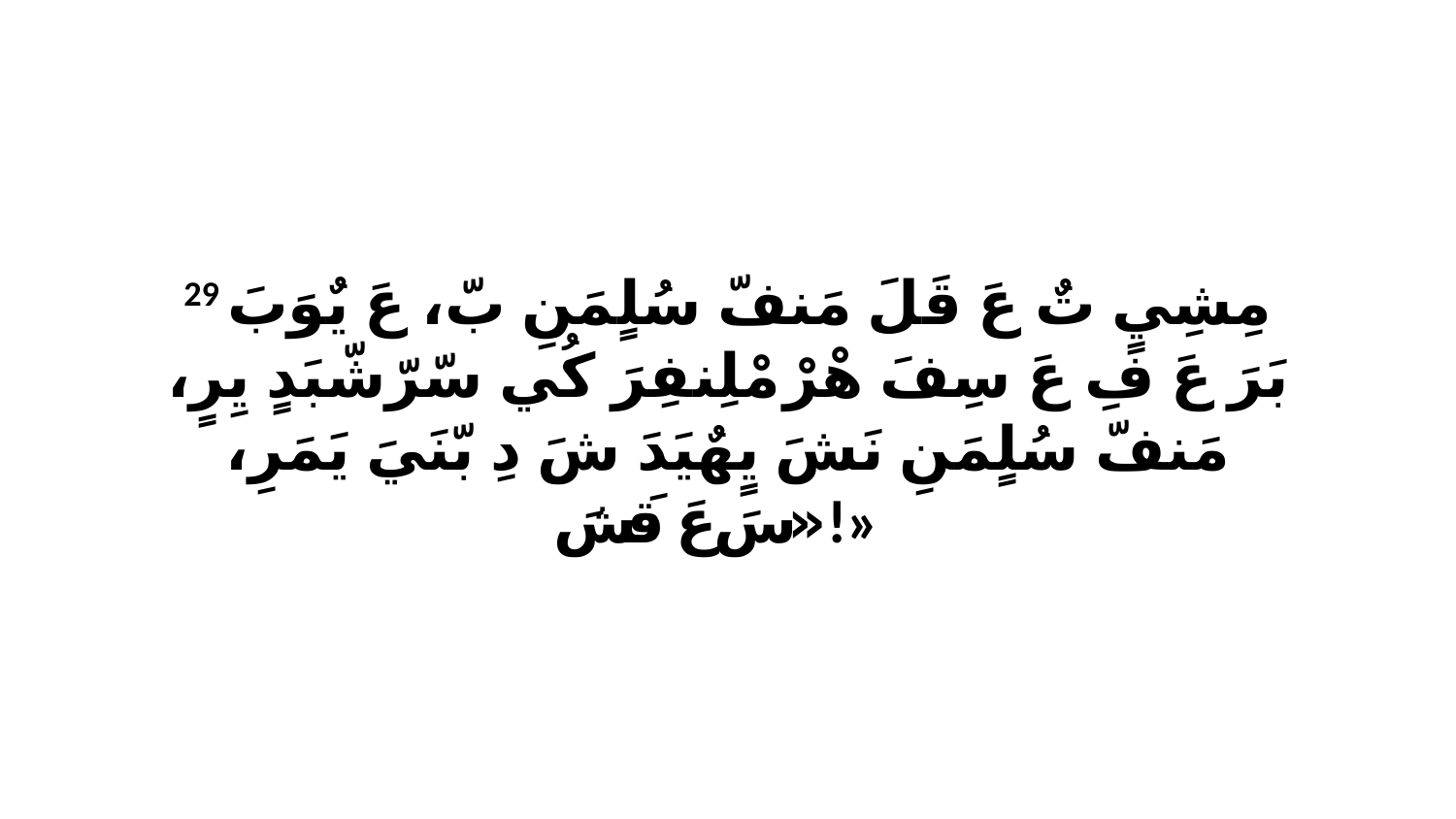

29 مِشِيٍ تٌ عَ قَلَ مَنفّ سُلٍمَنِ بّ، عَ يٌوَبَ بَرَ عَ فِ عَ سِفَ هْرْ مْلِنفِرَ كُي سّرّشّبَدٍ يِرٍ، مَنفّ سُلٍمَنِ نَشَ يٍهٌيَدَ شَ دِ بّنَيَ يَمَرِ، «سَ عَ قَشَ!»